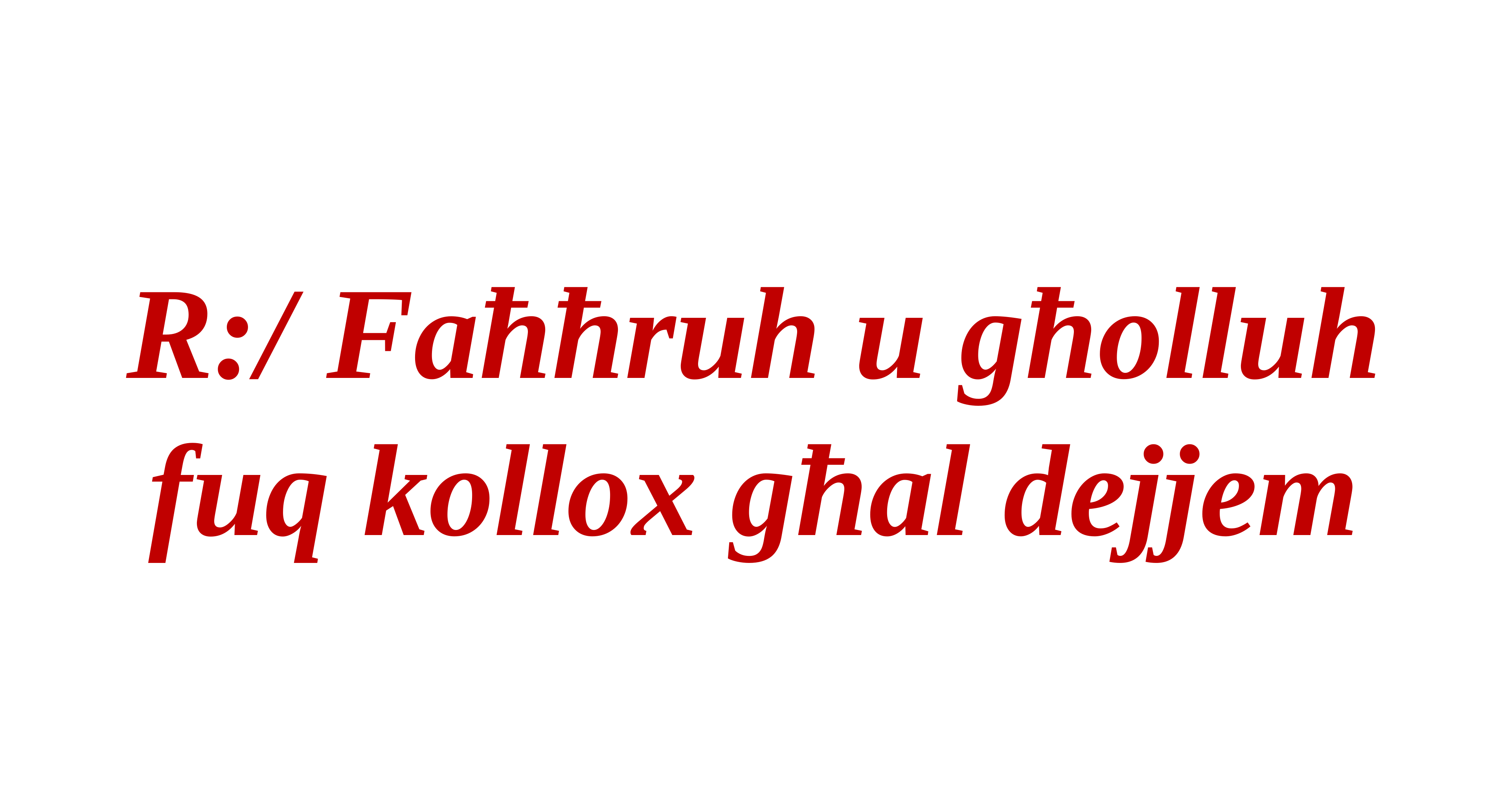

R:/ Faħħruh u għolluh fuq kollox għal dejjem